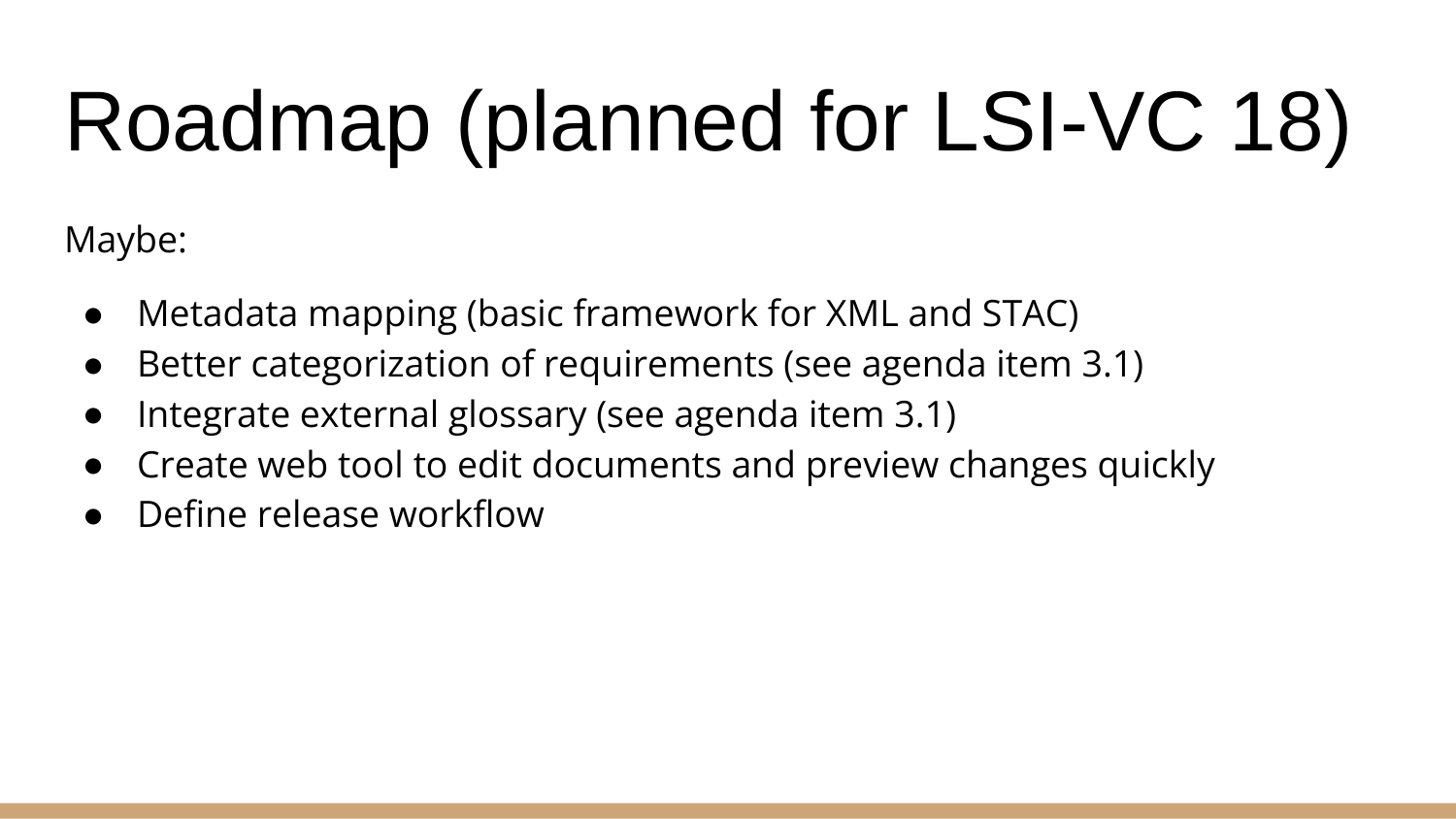

# Roadmap (planned for LSI-VC 18)
Maybe:
Metadata mapping (basic framework for XML and STAC)
Better categorization of requirements (see agenda item 3.1)
Integrate external glossary (see agenda item 3.1)
Create web tool to edit documents and preview changes quickly
Define release workflow